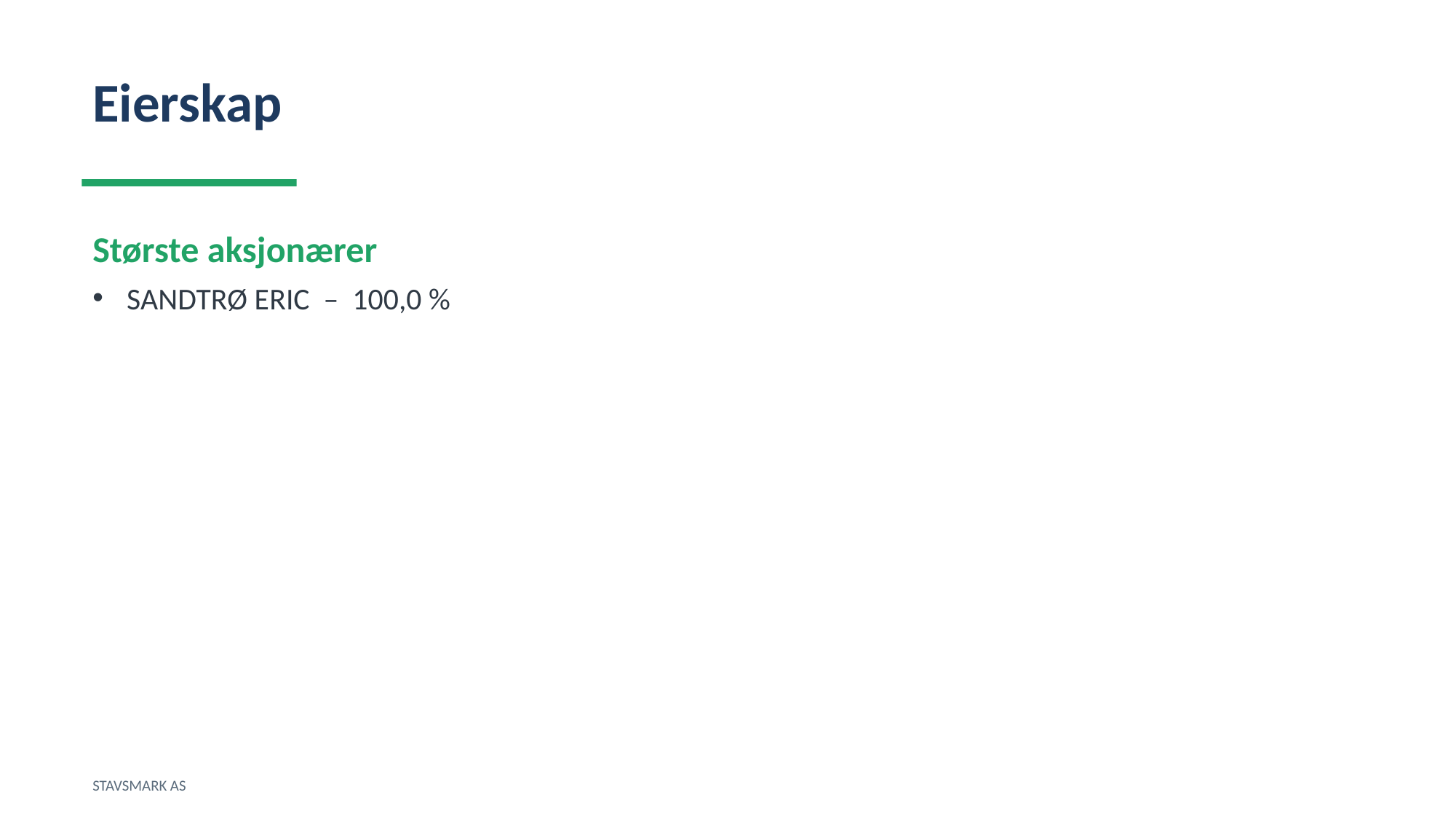

Eierskap

Største aksjonærer
SANDTRØ ERIC  –  100,0 %
STAVSMARK AS